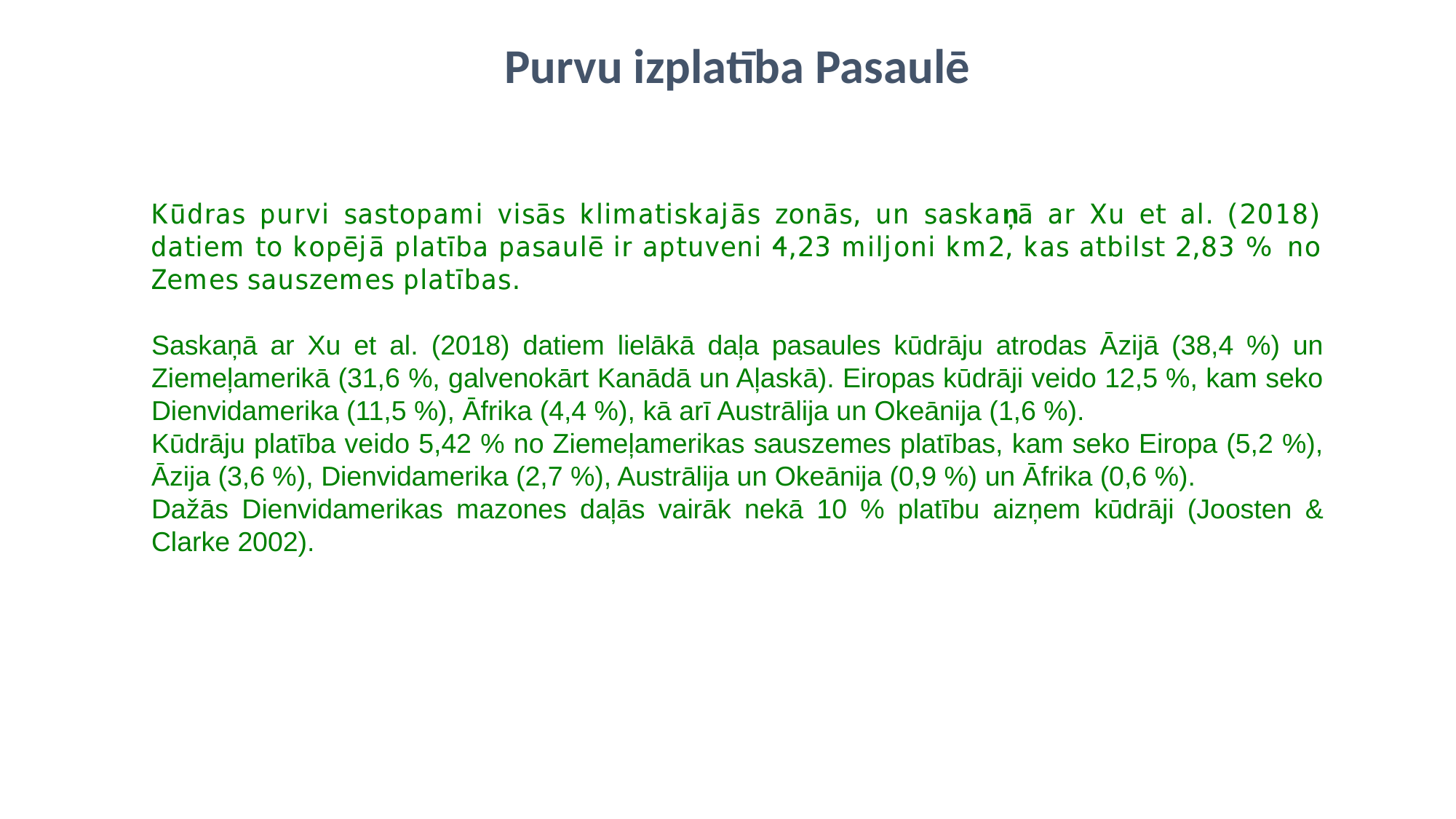

Purvu izplatība Pasaulē
Kūdras purvi sastopami visās klimatiskajās zonās, un saskaņā ar Xu et al. (2018) datiem to kopējā platība pasaulē ir aptuveni 4,23 miljoni km2, kas atbilst 2,83 % no Zemes sauszemes platības.

Saskaņā ar Xu et al. (2018) datiem lielākā daļa pasaules kūdrāju atrodas Āzijā (38,4 %) un Ziemeļamerikā (31,6 %, galvenokārt Kanādā un Aļaskā). Eiropas kūdrāji veido 12,5 %, kam seko Dienvidamerika (11,5 %), Āfrika (4,4 %), kā arī Austrālija un Okeānija (1,6 %).
Kūdrāju platība veido 5,42 % no Ziemeļamerikas sauszemes platības, kam seko Eiropa (5,2 %), Āzija (3,6 %), Dienvidamerika (2,7 %), Austrālija un Okeānija (0,9 %) un Āfrika (0,6 %).
Dažās Dienvidamerikas mazones daļās vairāk nekā 10 % platību aizņem kūdrāji (Joosten & Clarke 2002).